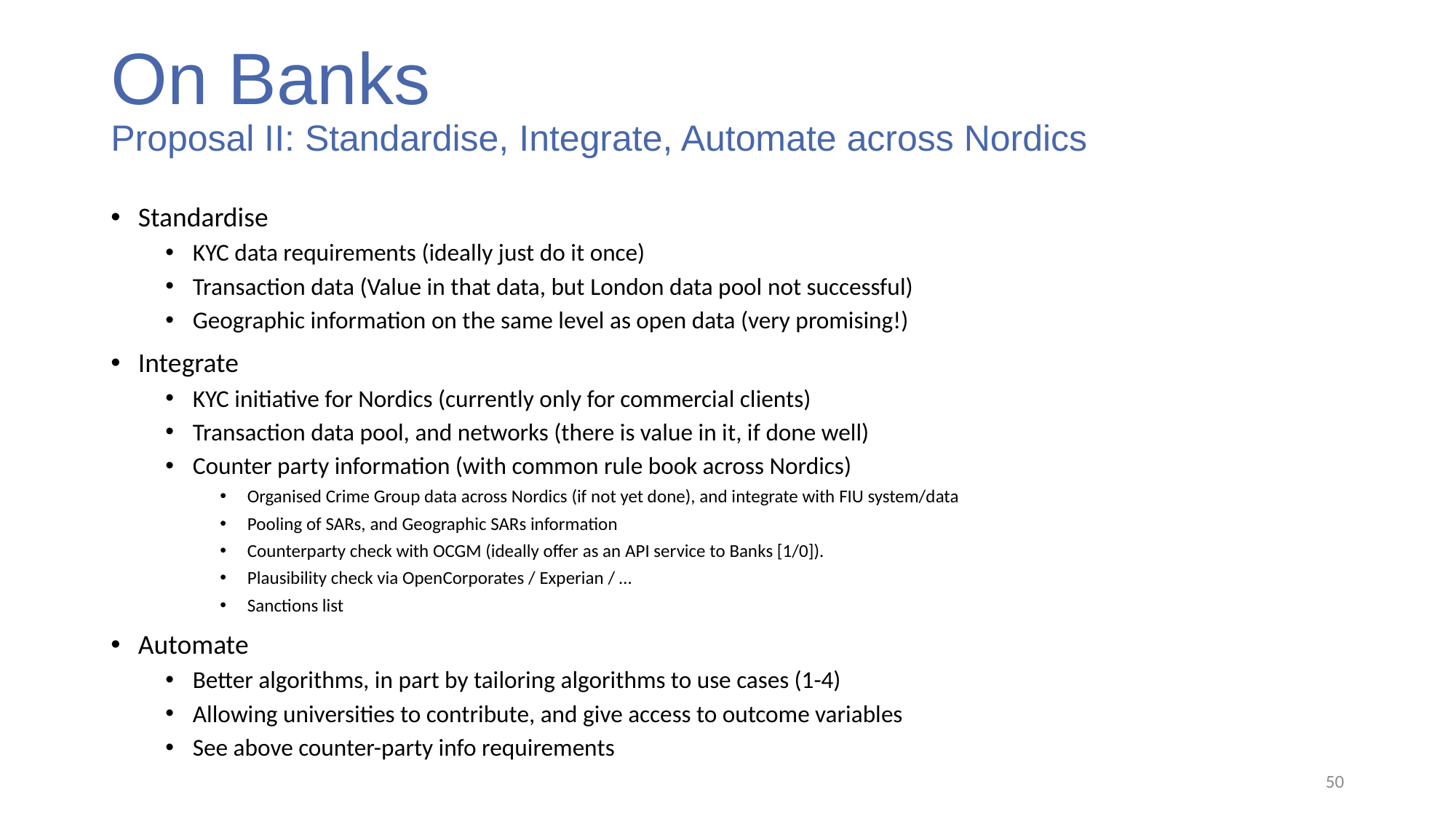

# On Banks Proposal II: Standardise, Integrate, Automate across Nordics
Standardise
KYC data requirements (ideally just do it once)
Transaction data (Value in that data, but London data pool not successful)
Geographic information on the same level as open data (very promising!)
Integrate
KYC initiative for Nordics (currently only for commercial clients)
Transaction data pool, and networks (there is value in it, if done well)
Counter party information (with common rule book across Nordics)
Organised Crime Group data across Nordics (if not yet done), and integrate with FIU system/data
Pooling of SARs, and Geographic SARs information
Counterparty check with OCGM (ideally offer as an API service to Banks [1/0]).
Plausibility check via OpenCorporates / Experian / …
Sanctions list
Automate
Better algorithms, in part by tailoring algorithms to use cases (1-4)
Allowing universities to contribute, and give access to outcome variables
See above counter-party info requirements

50